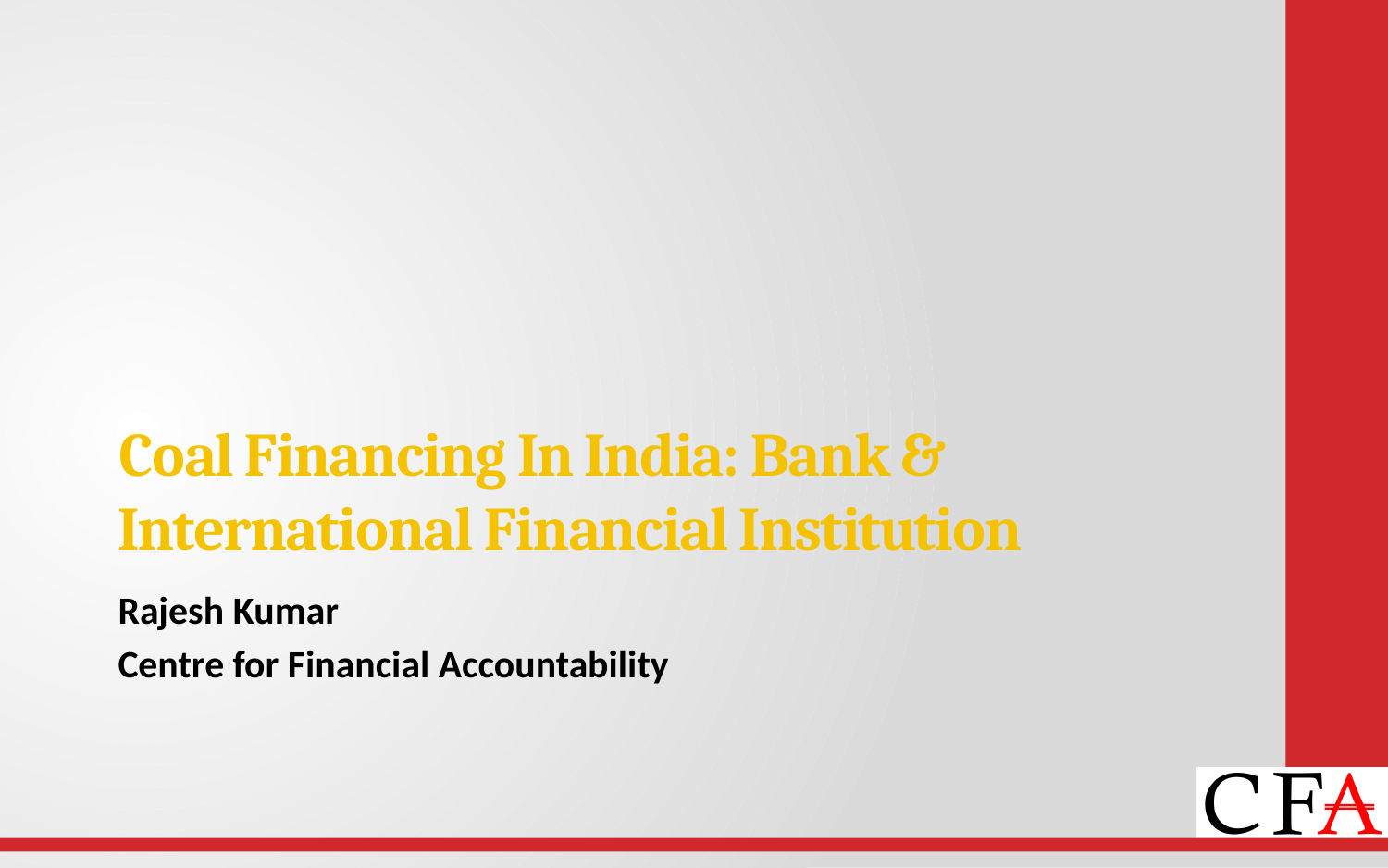

# Coal Financing In India: Bank & International Financial Institution
Rajesh Kumar
Centre for Financial Accountability